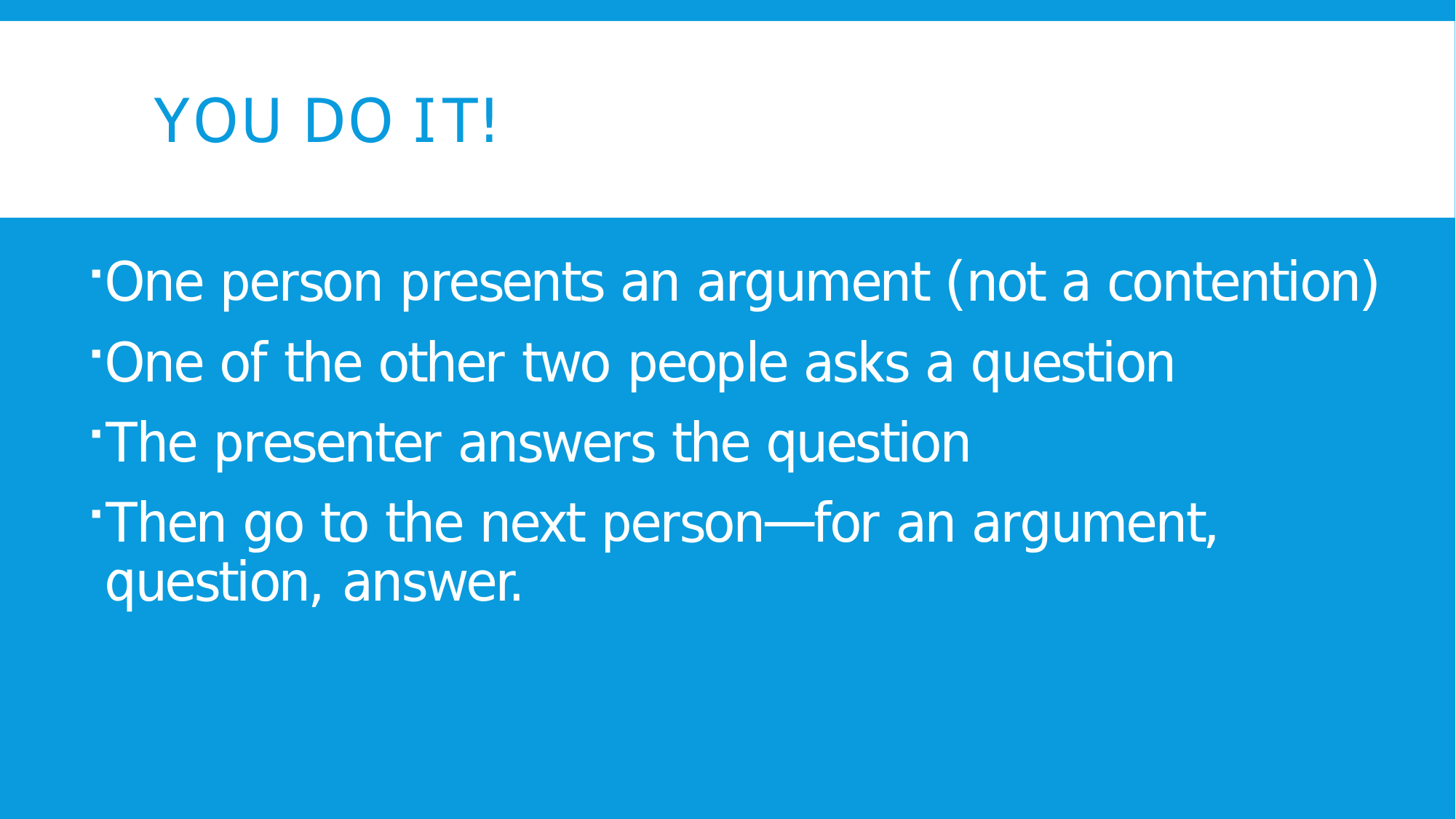

# YOU DO IT!
One person presents an argument (not a contention)
One of the other two people asks a question
The presenter answers the question
Then go to the next person—for an argument, question, answer.